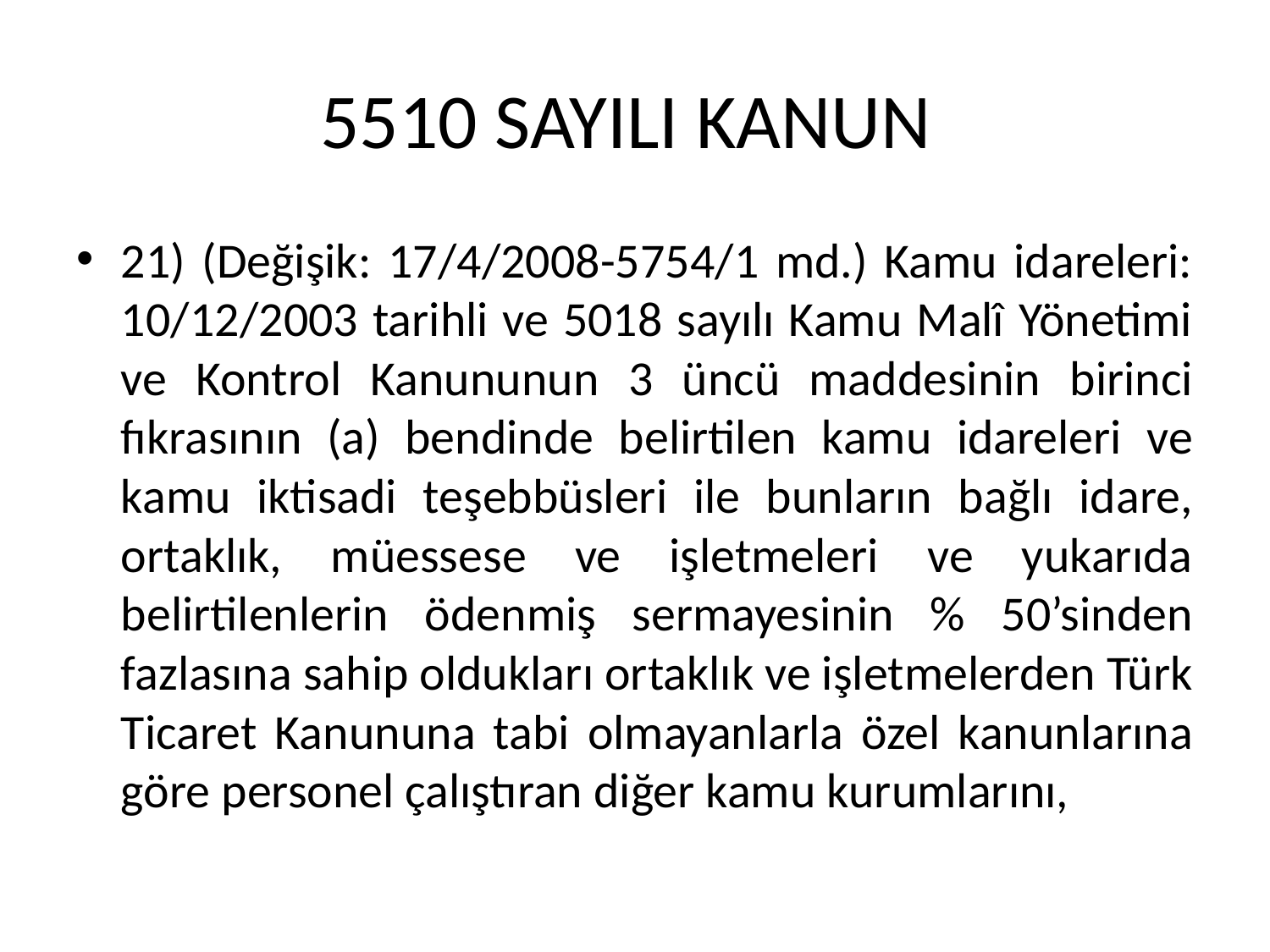

# 5510 SAYILI KANUN
21) (Değişik: 17/4/2008-5754/1 md.) Kamu idareleri: 10/12/2003 tarihli ve 5018 sayılı Kamu Malî Yönetimi ve Kontrol Kanununun 3 üncü maddesinin birinci fıkrasının (a) bendinde belirtilen kamu idareleri ve kamu iktisadi teşebbüsleri ile bunların bağlı idare, ortaklık, müessese ve işletmeleri ve yukarıda belirtilenlerin ödenmiş sermayesinin % 50’sinden fazlasına sahip oldukları ortaklık ve işletmelerden Türk Ticaret Kanununa tabi olmayanlarla özel kanunlarına göre personel çalıştıran diğer kamu kurumlarını,